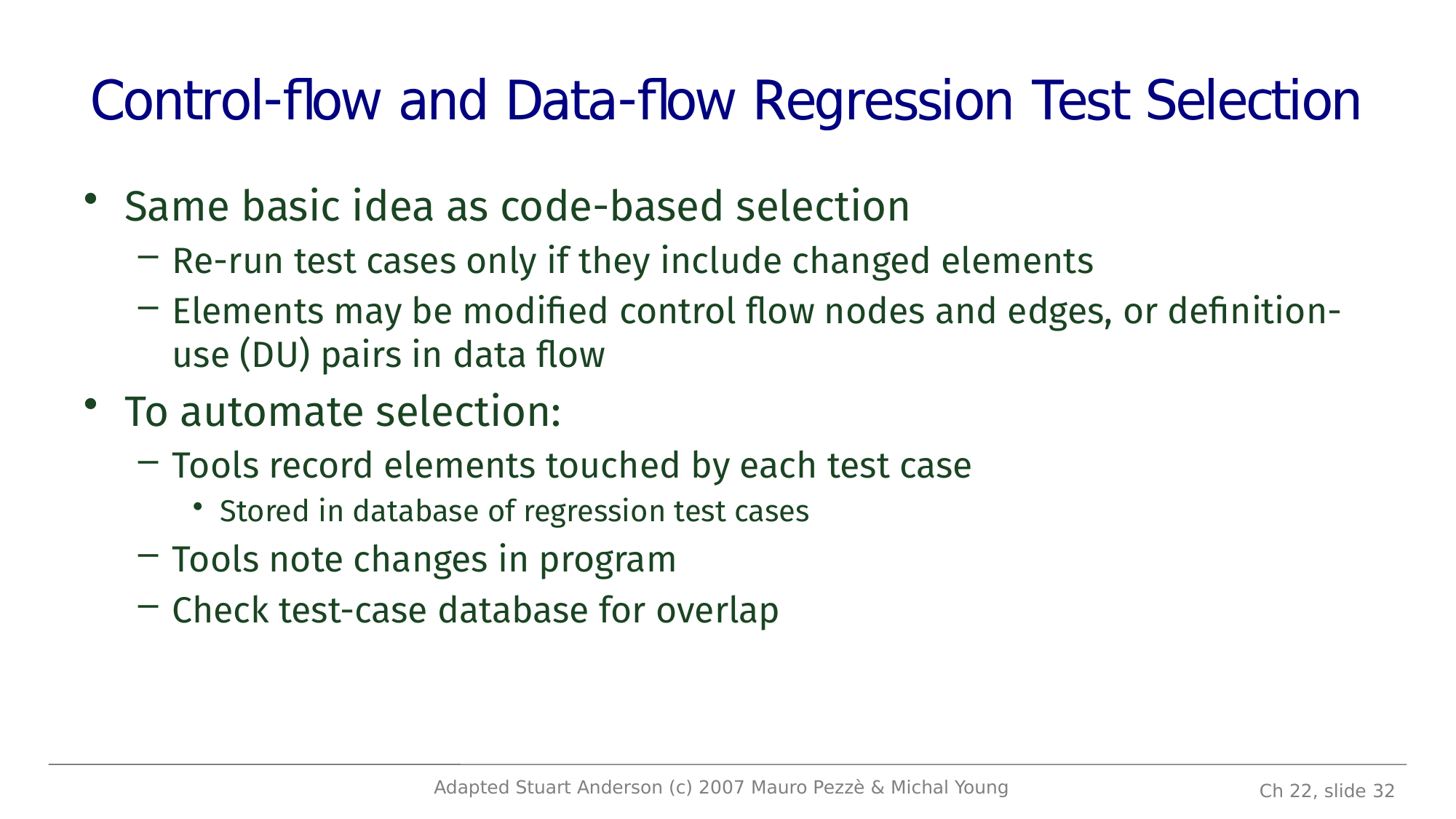

# Control-flow and Data-flow Regression Test Selection
Same basic idea as code-based selection
Re-run test cases only if they include changed elements
Elements may be modified control flow nodes and edges, or definition-use (DU) pairs in data flow
To automate selection:
Tools record elements touched by each test case
Stored in database of regression test cases
Tools note changes in program
Check test-case database for overlap
Adapted Stuart Anderson (c) 2007 Mauro Pezzè & Michal Young
 Ch 22, slide 32